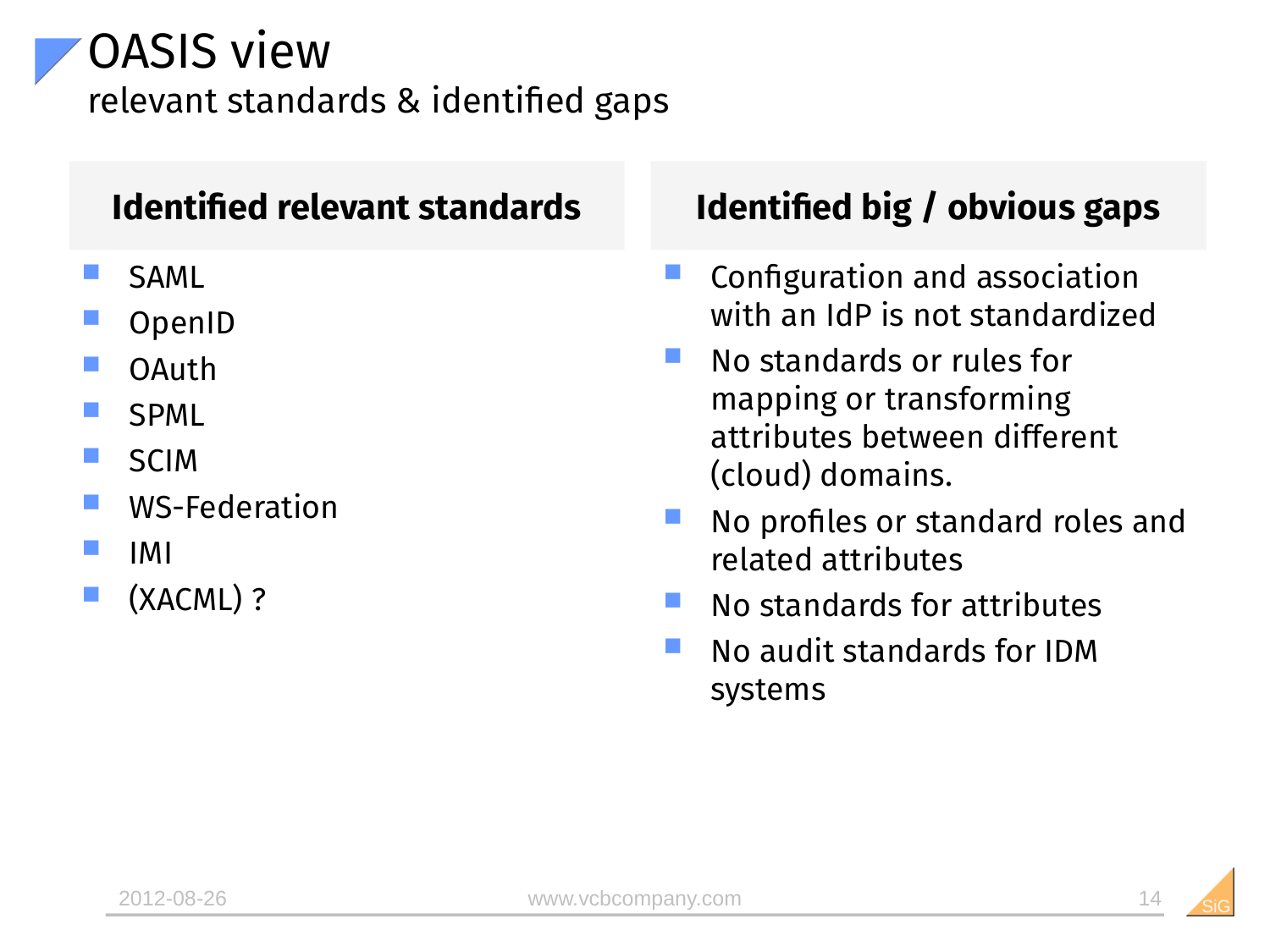

# OASIS view relevant standards & identified gaps
Identified relevant standards
Identified big / obvious gaps

SAML
OpenID
OAuth
SPML
SCIM
WS-Federation
IMI
(XACML) ?
Configuration and association with an IdP is not standardized
No standards or rules for mapping or transforming attributes between different (cloud) domains.
No profiles or standard roles and related attributes
No standards for attributes
No audit standards for IDM systems
14
2012-08-26
www.vcbcompany.com